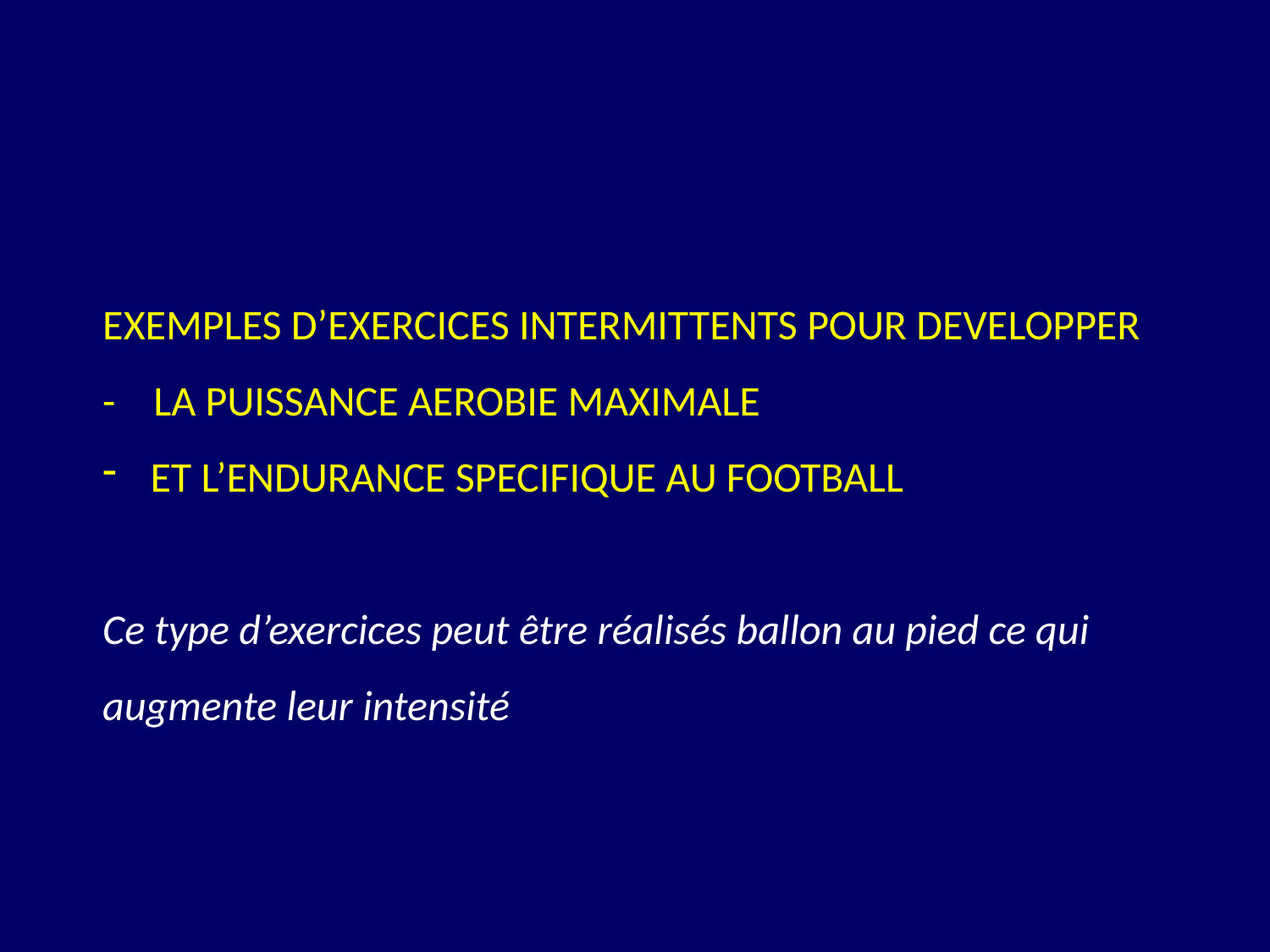

EXEMPLES D’EXERCICES INTERMITTENTS POUR DEVELOPPER
-    LA PUISSANCE AEROBIE MAXIMALE
ET L’ENDURANCE SPECIFIQUE AU FOOTBALL

Ce type d’exercices peut être réalisés ballon au pied ce qui
augmente leur intensité